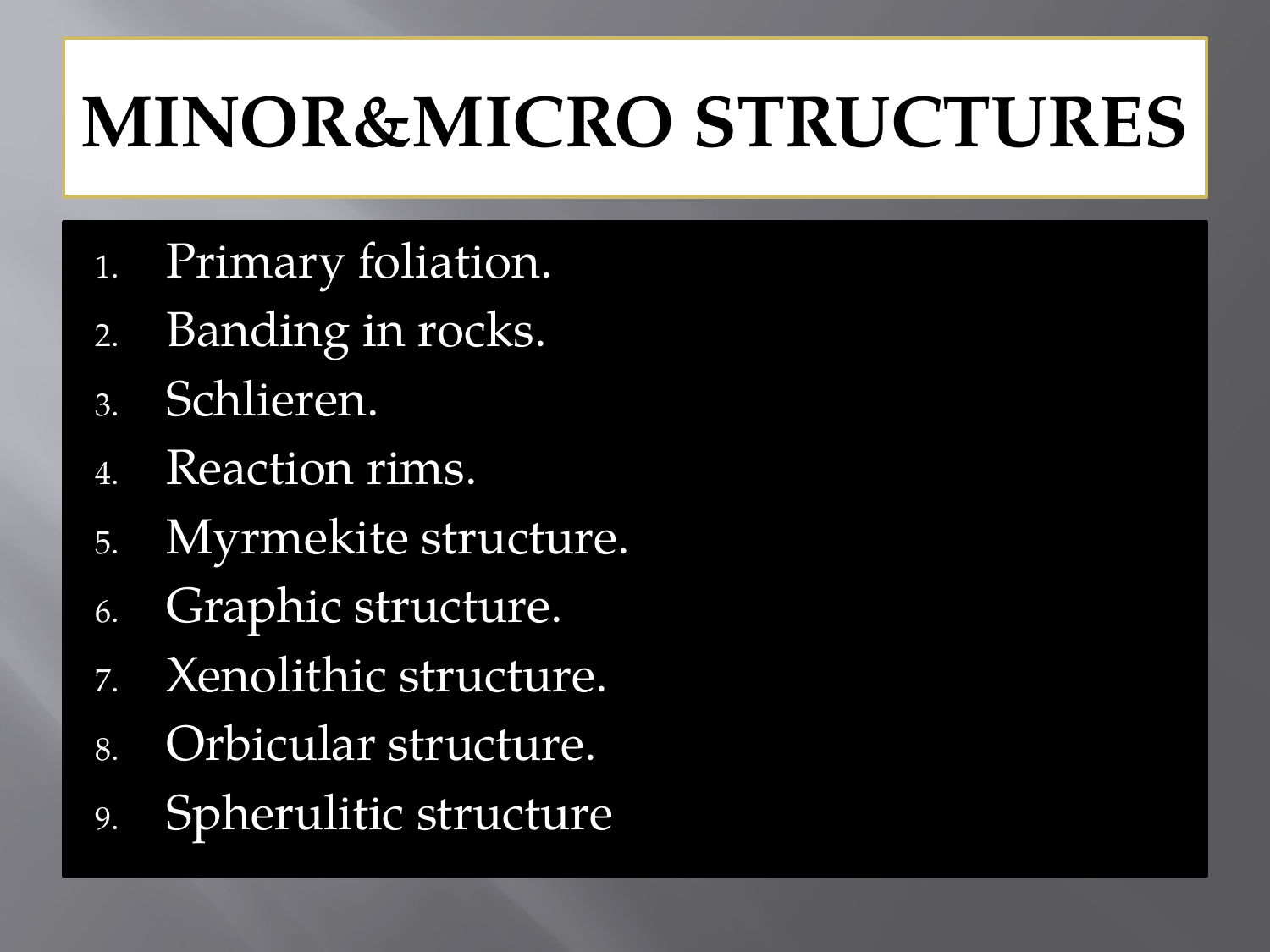

# MINOR&MICRO STRUCTURES
Primary foliation.
Banding in rocks.
Schlieren.
Reaction rims.
Myrmekite structure.
Graphic structure.
Xenolithic structure.
Orbicular structure.
Spherulitic structure